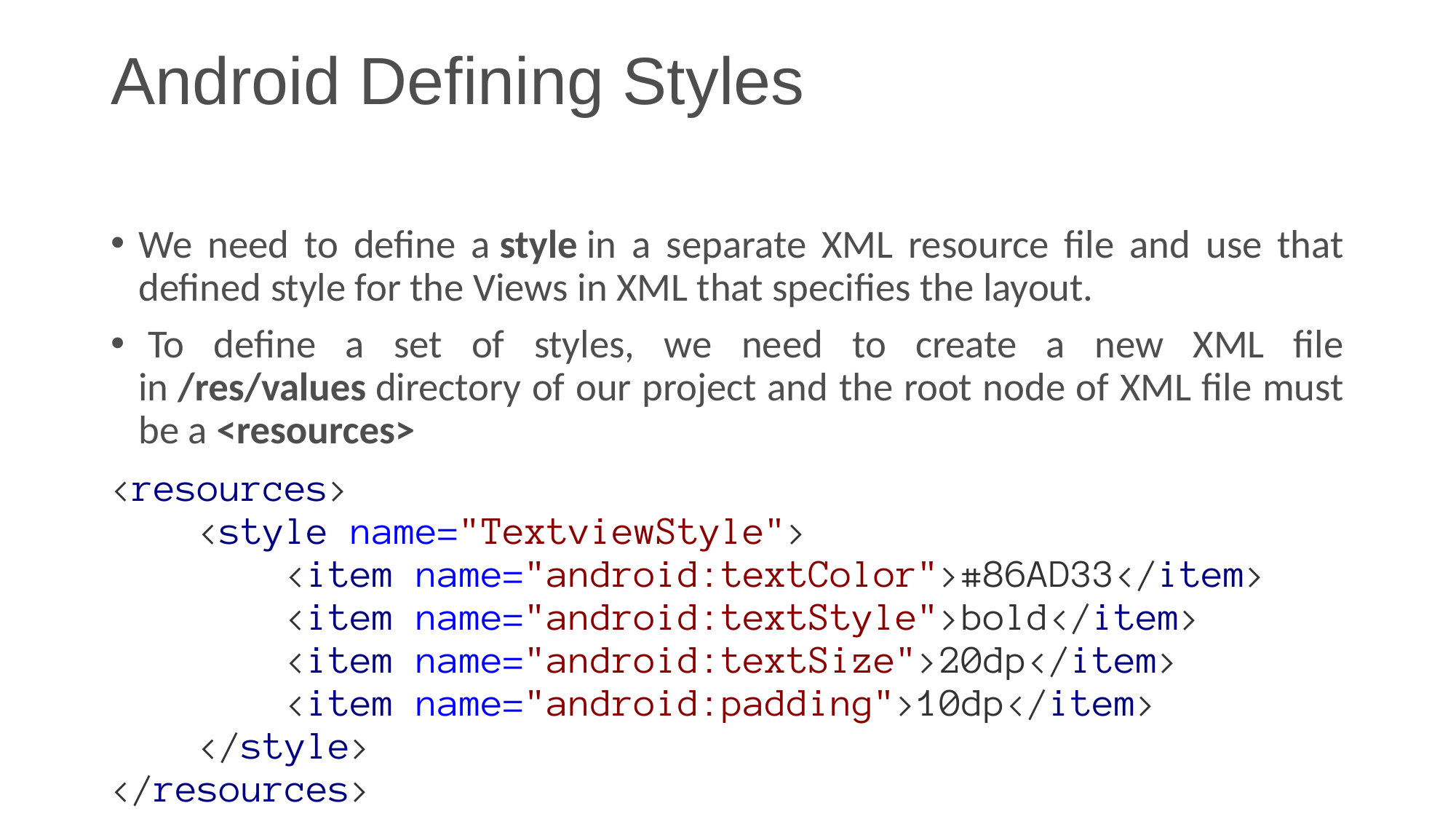

# Android Defining Styles
We need to define a style in a separate XML resource file and use that defined style for the Views in XML that specifies the layout.
 To define a set of styles, we need to create a new XML file in /res/values directory of our project and the root node of XML file must be a <resources>
<resources>
    <style name="TextviewStyle">
        <item name="android:textColor">#86AD33</item>
        <item name="android:textStyle">bold</item>
        <item name="android:textSize">20dp</item>
        <item name="android:padding">10dp</item>
    </style>
</resources>